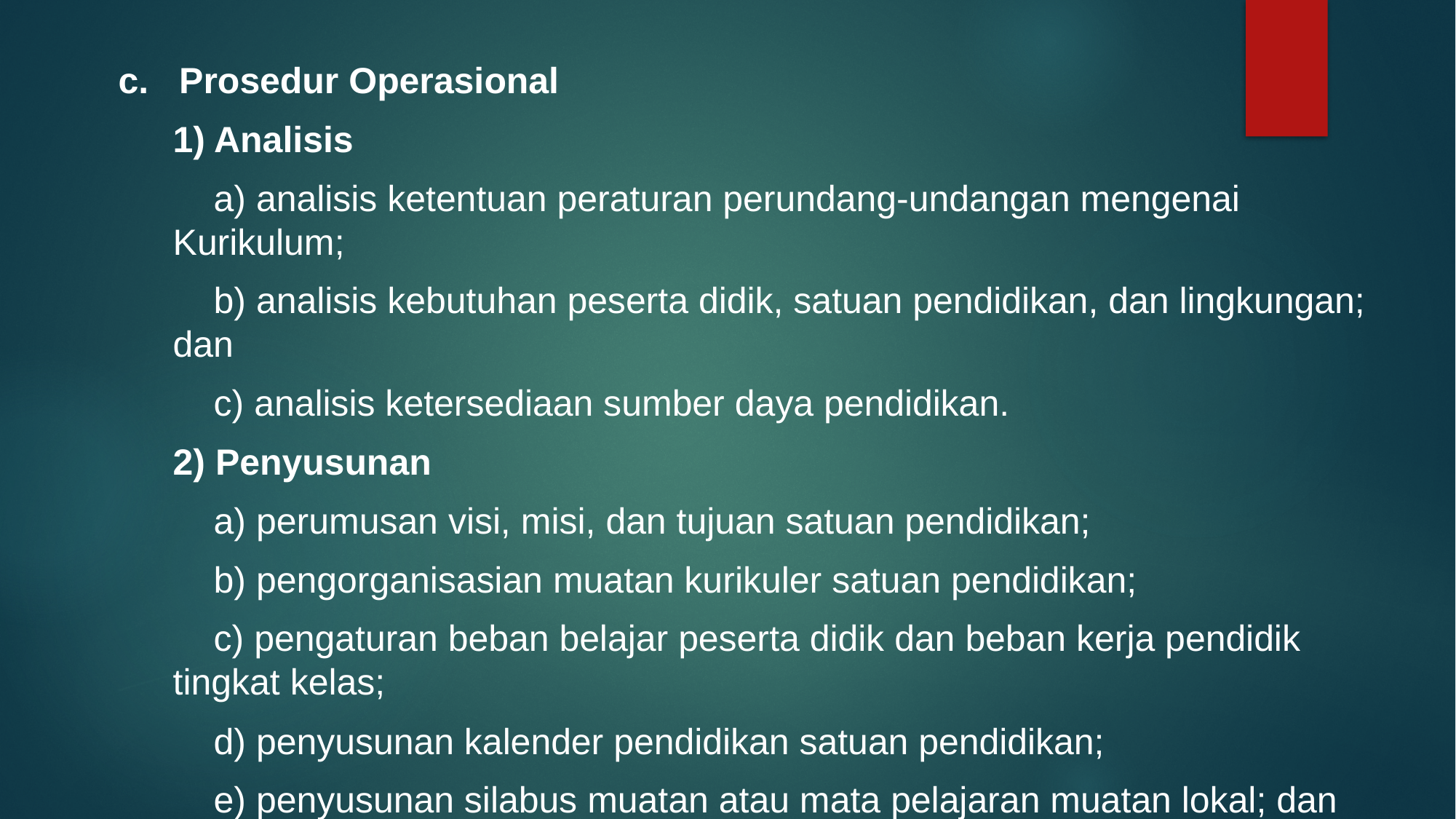

c.   Prosedur Operasional
1) Analisis
    a) analisis ketentuan peraturan perundang-undangan mengenai Kurikulum;
    b) analisis kebutuhan peserta didik, satuan pendidikan, dan lingkungan; dan
    c) analisis ketersediaan sumber daya pendidikan.
2) Penyusunan
    a) perumusan visi, misi, dan tujuan satuan pendidikan;
    b) pengorganisasian muatan kurikuler satuan pendidikan;
    c) pengaturan beban belajar peserta didik dan beban kerja pendidik tingkat kelas;
    d) penyusunan kalender pendidikan satuan pendidikan;
    e) penyusunan silabus muatan atau mata pelajaran muatan lokal; dan
    f) penyusunan rencana pelaksanaan pembelajaran setiap muatan pembelajaran.